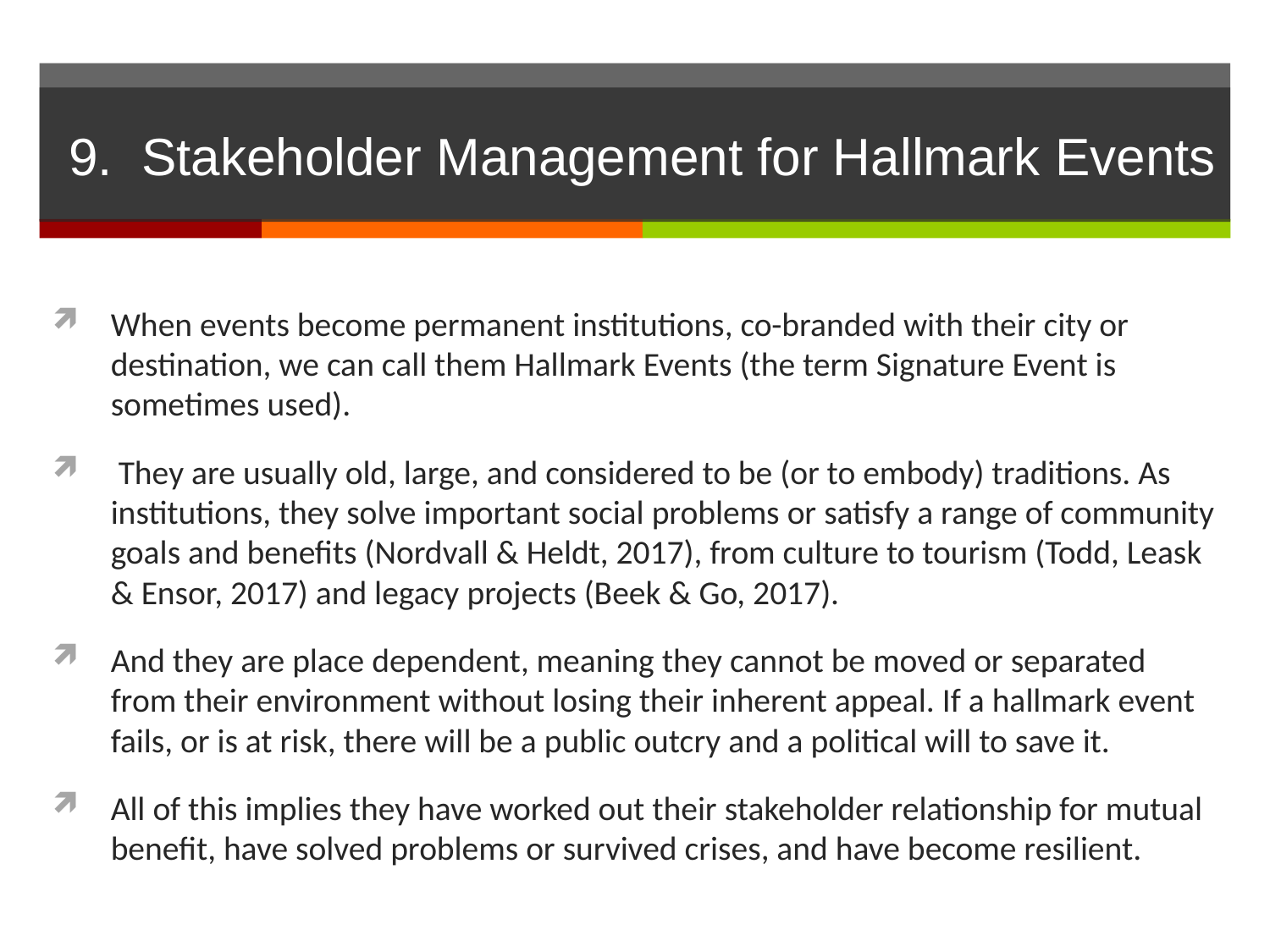

# 9.  Stakeholder Management for Hallmark Events
When events become permanent institutions, co-branded with their city or destination, we can call them Hallmark Events (the term Signature Event is sometimes used).
 They are usually old, large, and considered to be (or to embody) traditions. As institutions, they solve important social problems or satisfy a range of community goals and benefits (Nordvall & Heldt, 2017), from culture to tourism (Todd, Leask & Ensor, 2017) and legacy projects (Beek & Go, 2017).
And they are place dependent, meaning they cannot be moved or separated from their environment without losing their inherent appeal. If a hallmark event fails, or is at risk, there will be a public outcry and a political will to save it.
All of this implies they have worked out their stakeholder relationship for mutual benefit, have solved problems or survived crises, and have become resilient.